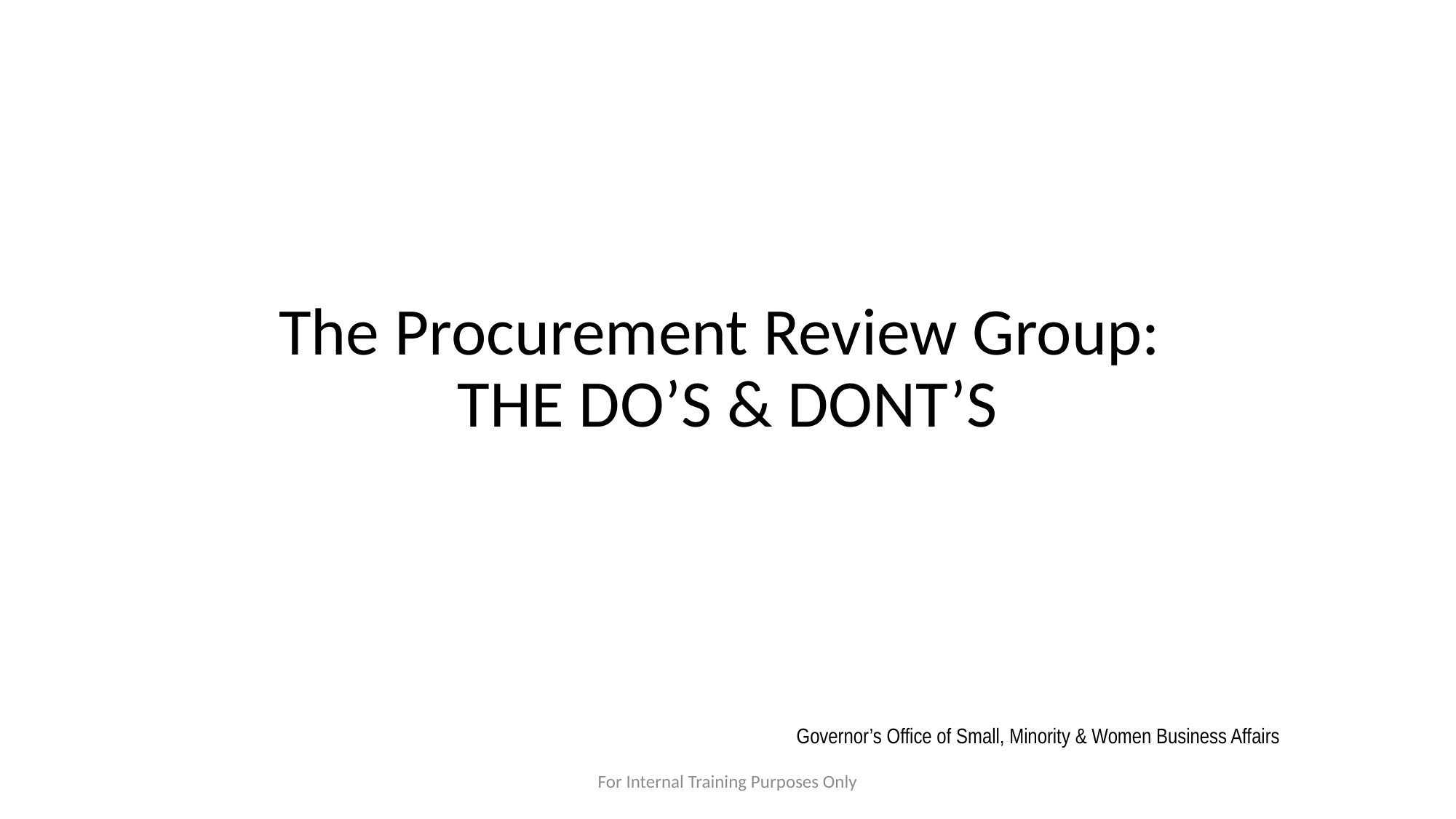

# The Procurement Review Group: THE DO’S & DONT’S
Governor’s Office of Small, Minority & Women Business Affairs
For Internal Training Purposes Only